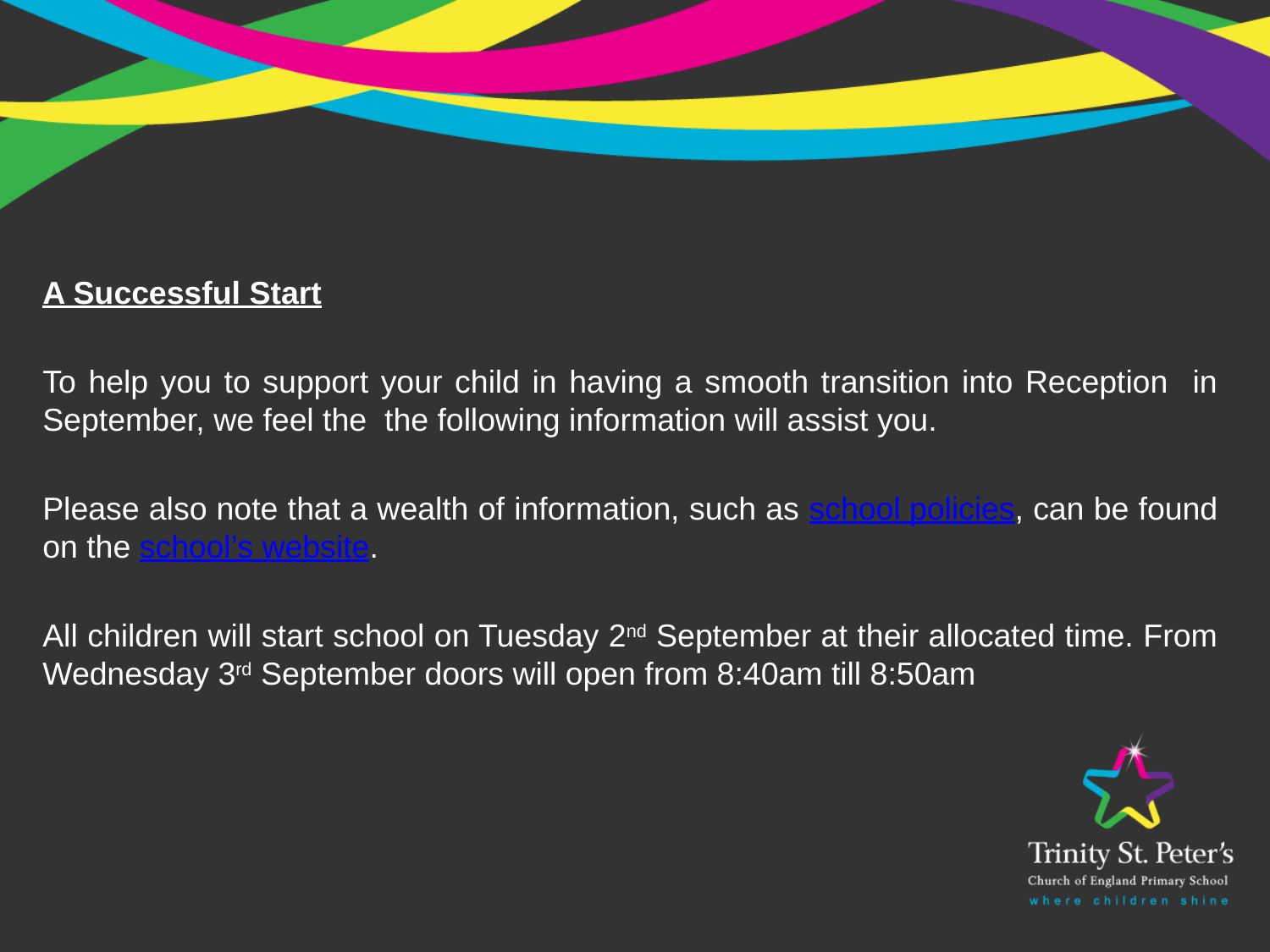

A Successful Start

To help you to support your child in having a smooth transition into Reception  in September, we feel the  the following information will assist you.

Please also note that a wealth of information, such as school policies, can be found on the school’s website.

All children will start school on Tuesday 2nd September at their allocated time. From Wednesday 3rd September doors will open from 8:40am till 8:50am